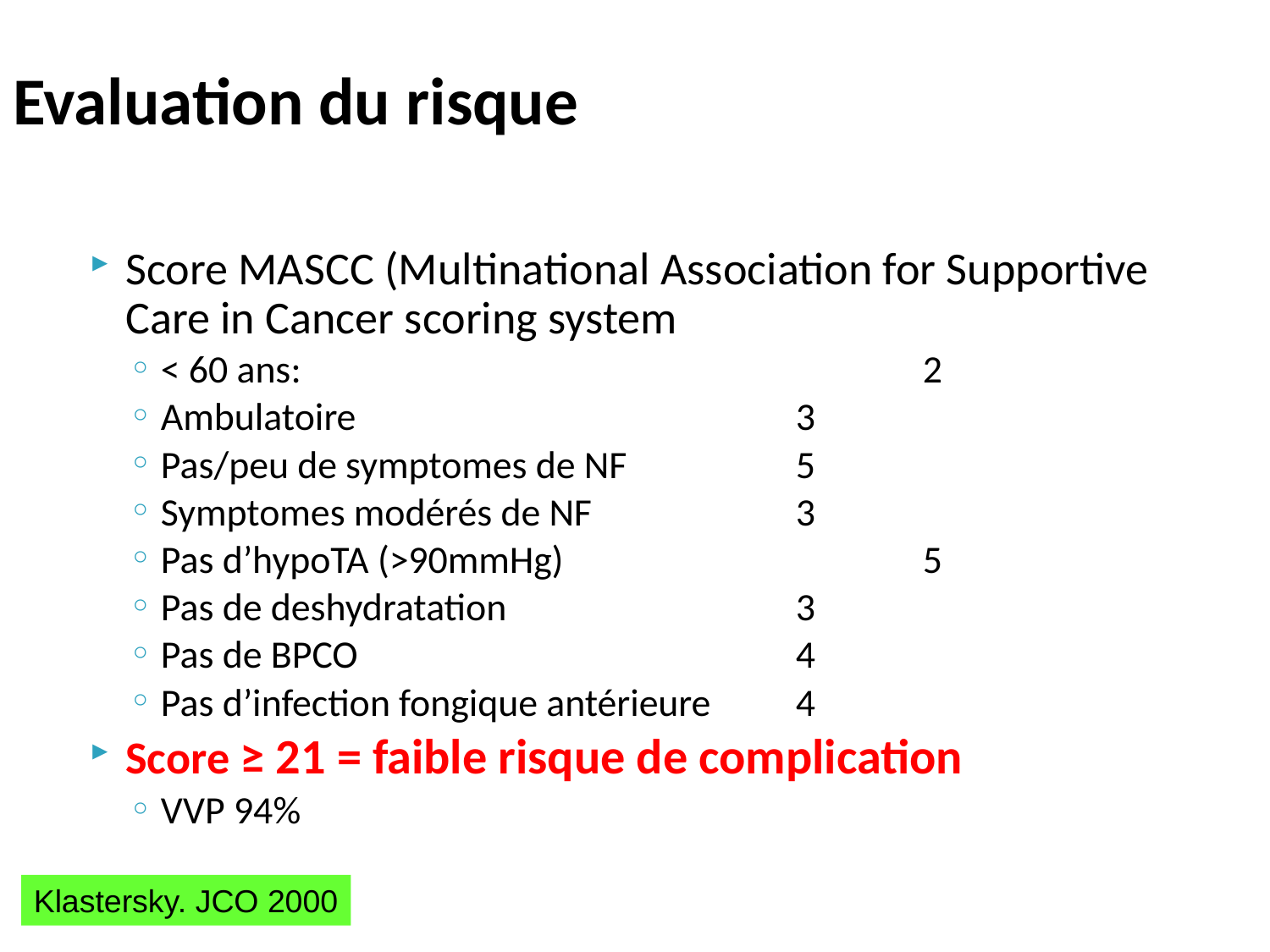

# Evaluation du risque
Score MASCC (Multinational Association for Supportive Care in Cancer scoring system
< 60 ans:					2
Ambulatoire				3
Pas/peu de symptomes de NF		5
Symptomes modérés de NF		3
Pas d’hypoTA (>90mmHg)			5
Pas de deshydratation			3
Pas de BPCO				4
Pas d’infection fongique antérieure	4
Score ≥ 21 = faible risque de complication
VVP 94%

Klastersky. JCO 2000